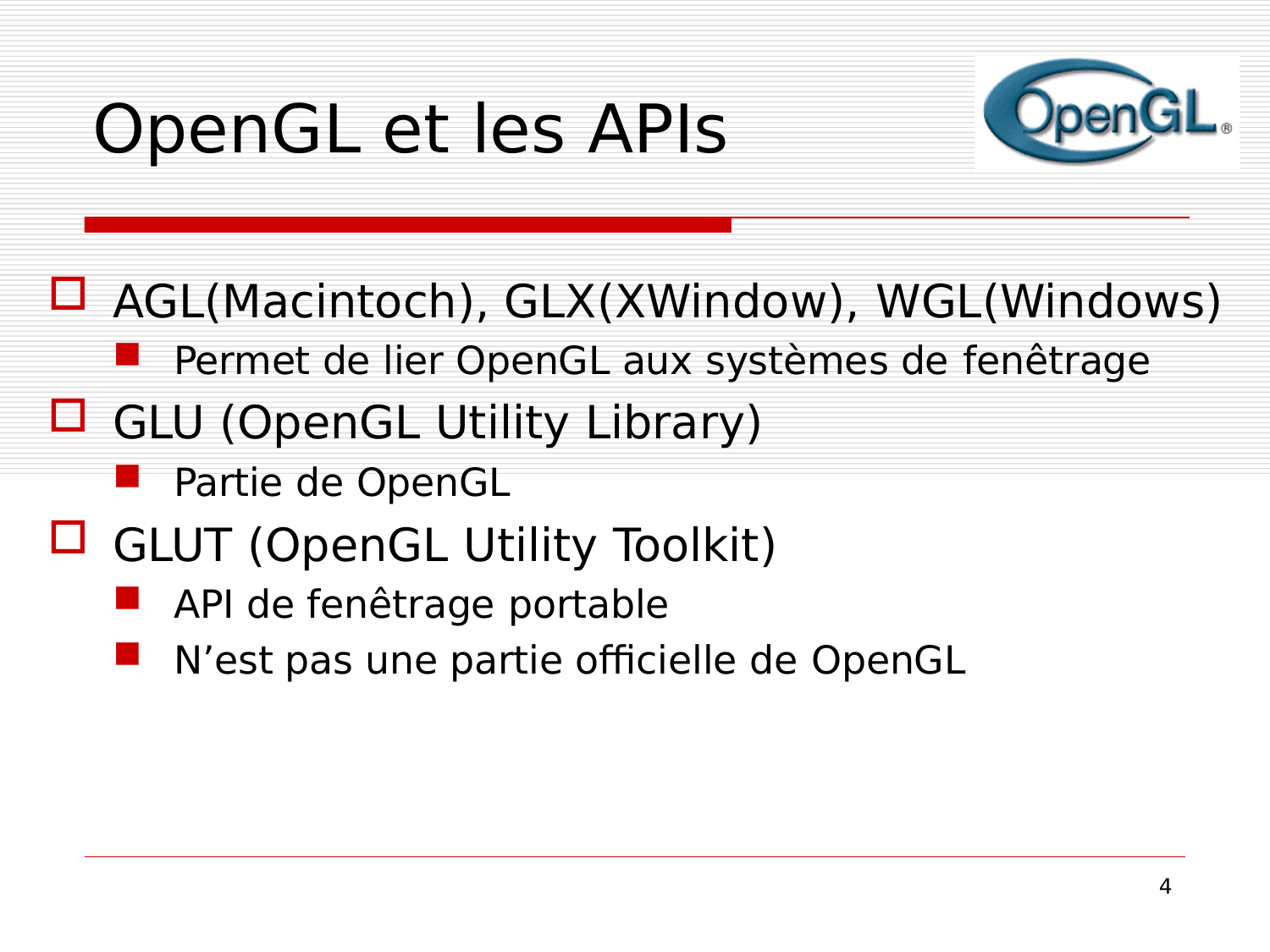

# OpenGL et les APIs

AGL(Macintoch), GLX(XWindow), WGL(Windows)
Permet de lier OpenGL aux systèmes de fenêtrage
GLU (OpenGL Utility Library)
Partie de OpenGL
GLUT (OpenGL Utility Toolkit)
API de fenêtrage portable
N’est pas une partie officielle de OpenGL

4